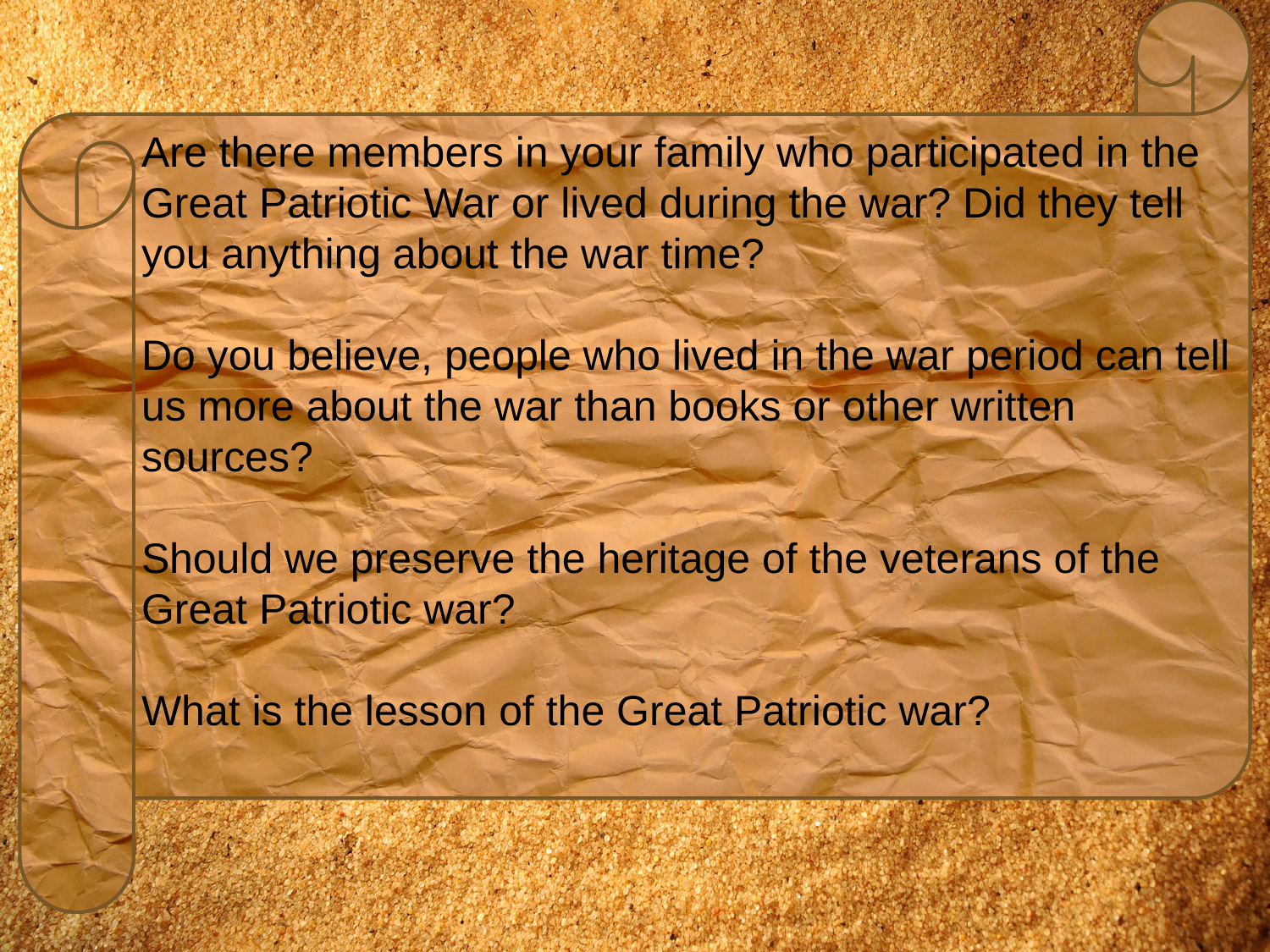

Are there members in your family who participated in the Great Patriotic War or lived during the war? Did they tell you anything about the war time?

Do you believe, people who lived in the war period can tell us more about the war than books or other written sources?

Should we preserve the heritage of the veterans of the Great Patriotic war?

What is the lesson of the Great Patriotic war?